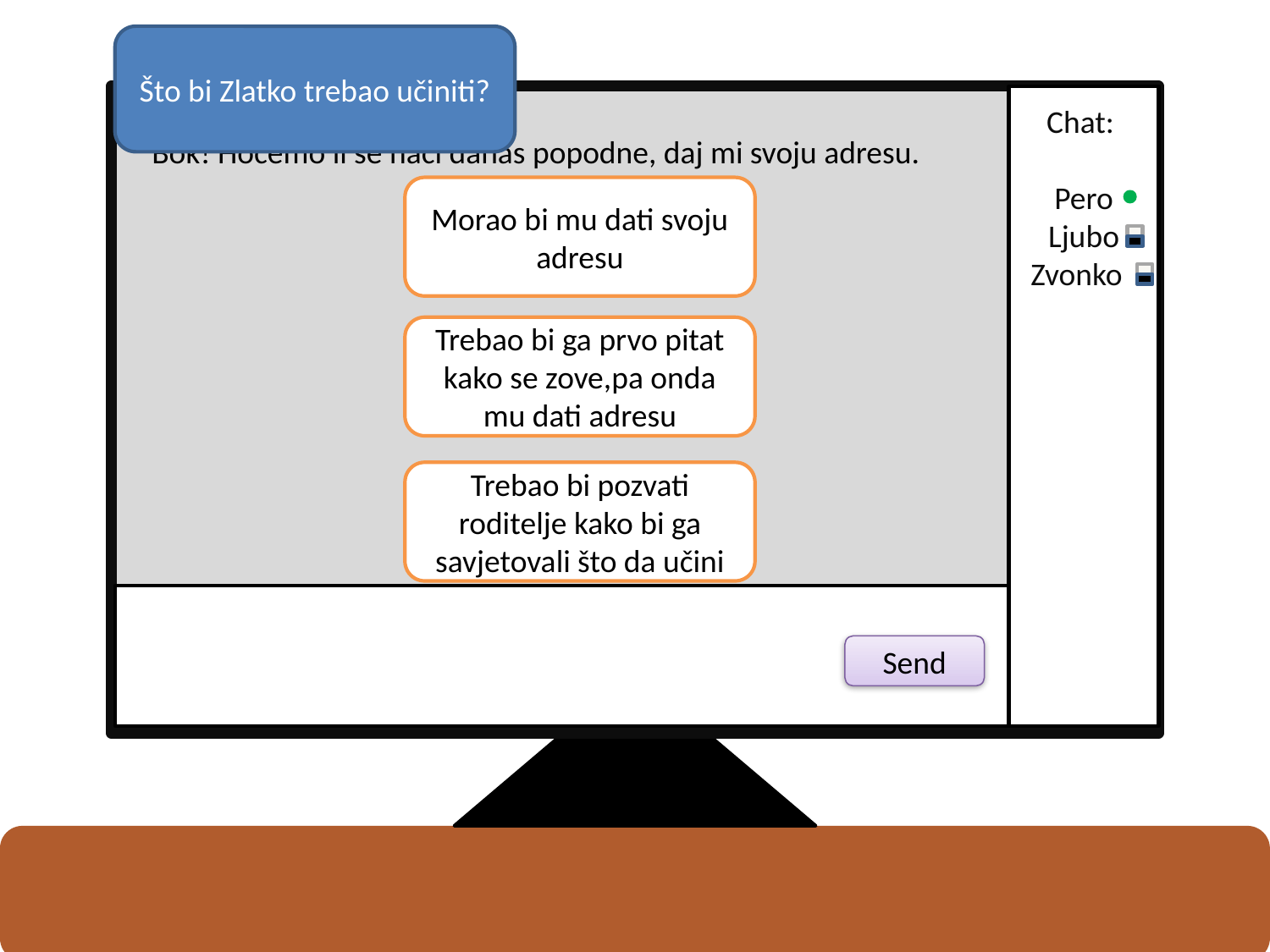

Što bi Zlatko trebao učiniti?
Bok! Hoćemo li se naći danas popodne, daj mi svoju adresu.
Morao bi mu dati svoju adresu
Trebao bi ga prvo pitat kako se zove,pa onda mu dati adresu
Trebao bi pozvati roditelje kako bi ga savjetovali što da učini